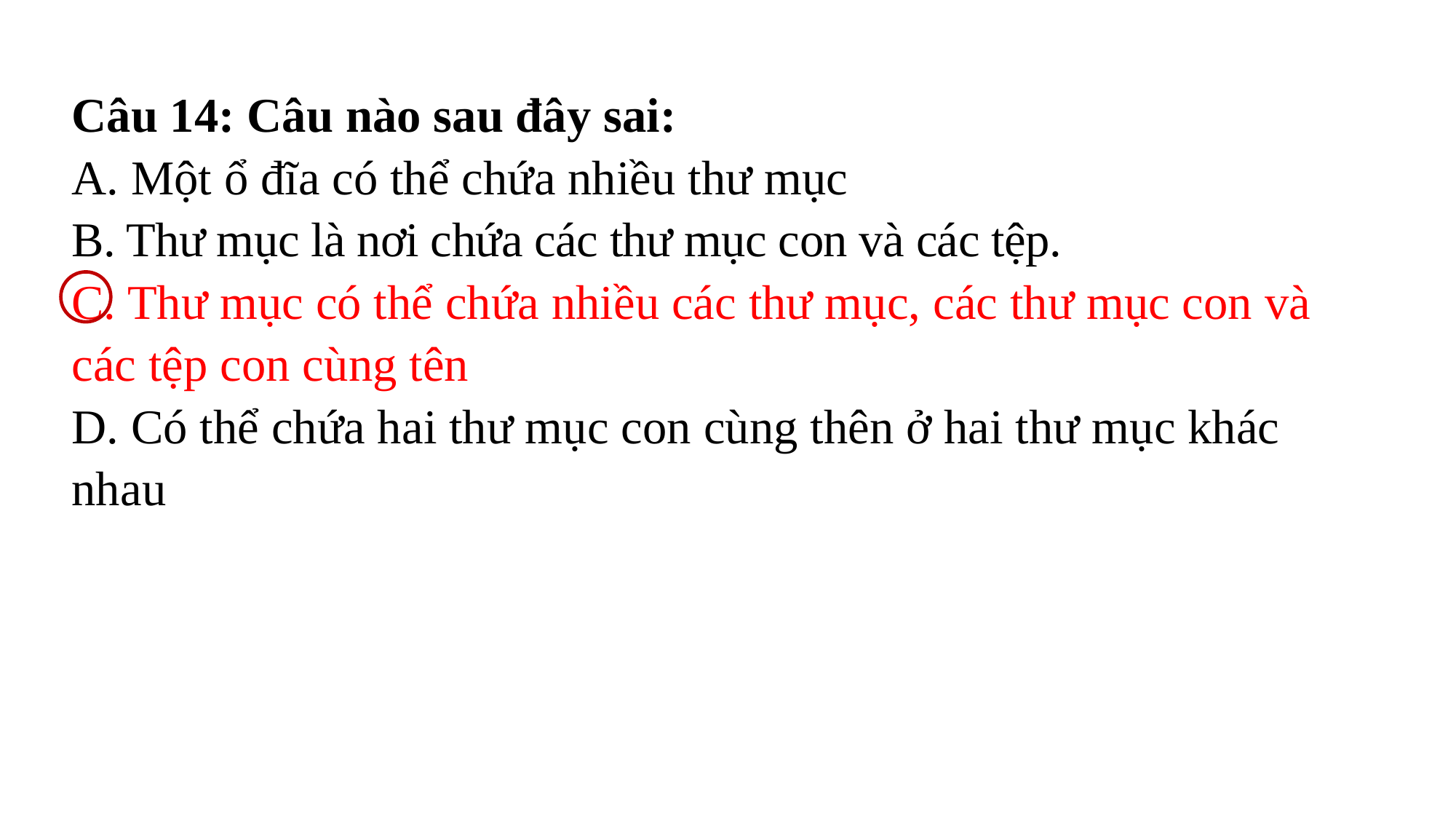

# Câu 14: Câu nào sau đây sai: A. Một ổ đĩa có thể chứa nhiều thư mục B. Thư mục là nơi chứa các thư mục con và các tệp. C. Thư mục có thể chứa nhiều các thư mục, các thư mục con và các tệp con cùng tên D. Có thể chứa hai thư mục con cùng thên ở hai thư mục khác nhau